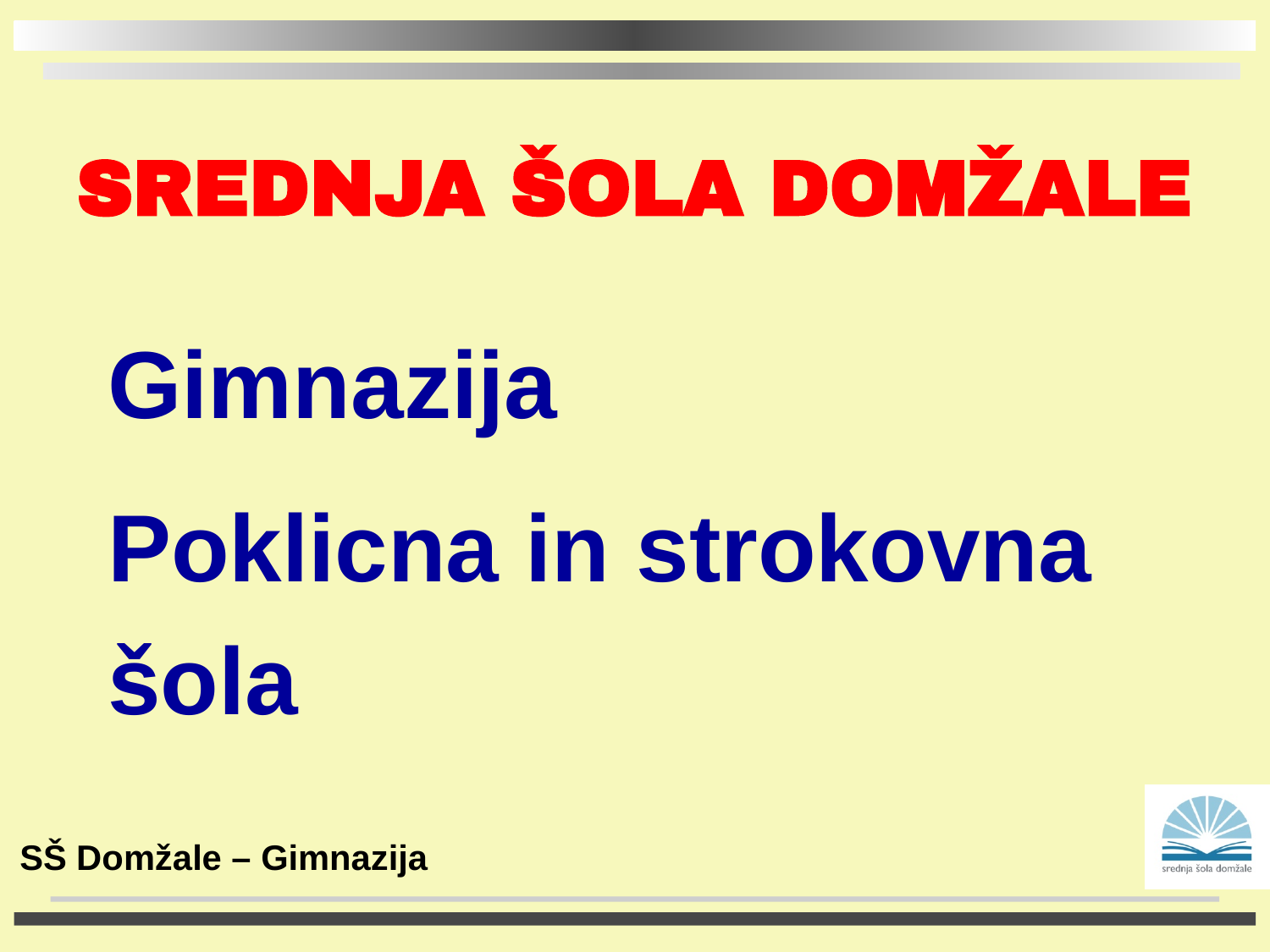

SREDNJA ŠOLA DOMŽALE
Gimnazija

Poklicna in strokovna
šola